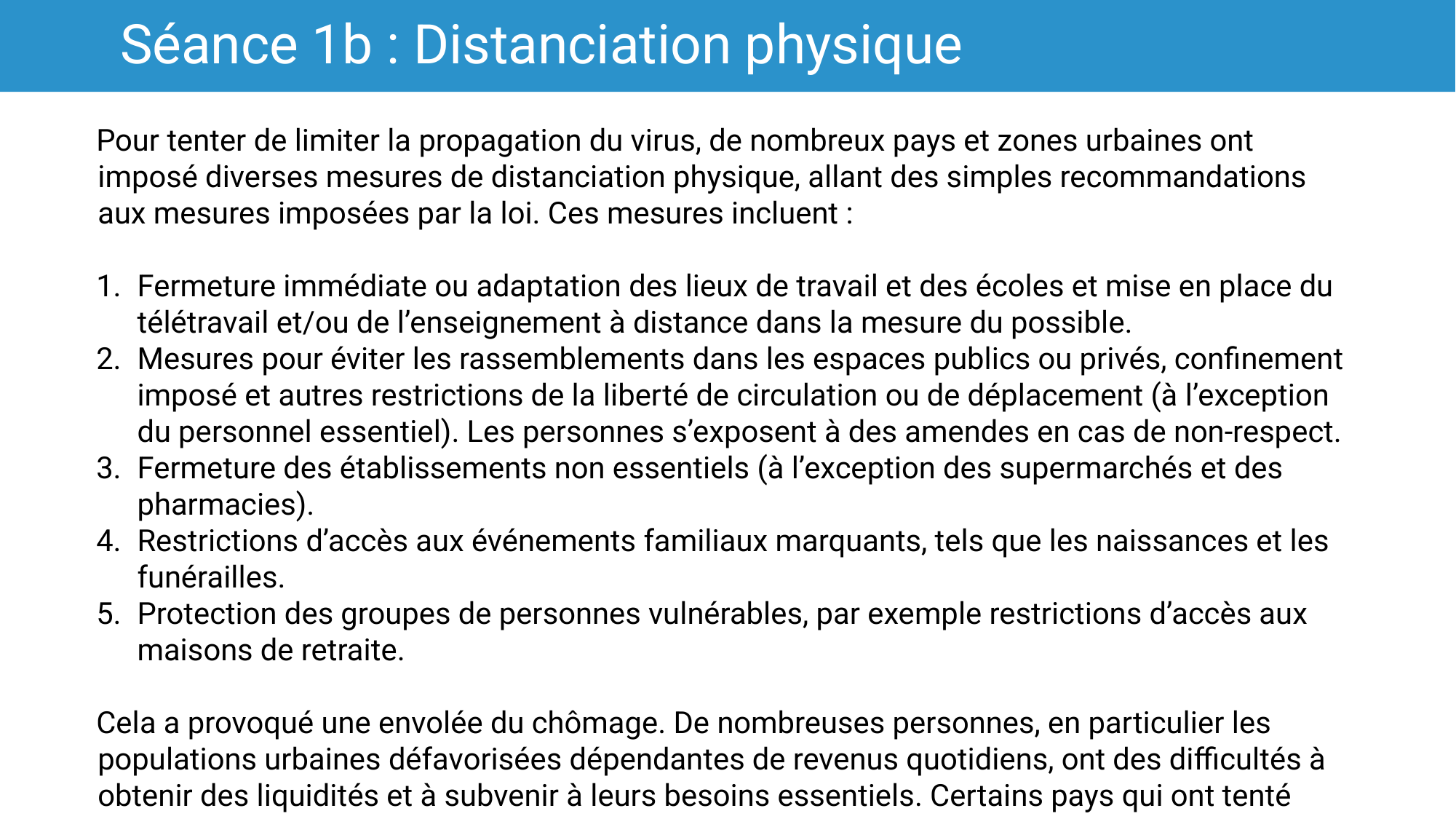

# Séance 1b : Distanciation physique
Pour tenter de limiter la propagation du virus, de nombreux pays et zones urbaines ont imposé diverses mesures de distanciation physique, allant des simples recommandations aux mesures imposées par la loi. Ces mesures incluent :

Fermeture immédiate ou adaptation des lieux de travail et des écoles et mise en place du télétravail et/ou de l’enseignement à distance dans la mesure du possible.
Mesures pour éviter les rassemblements dans les espaces publics ou privés, confinement imposé et autres restrictions de la liberté de circulation ou de déplacement (à l’exception du personnel essentiel). Les personnes s’exposent à des amendes en cas de non-respect.
Fermeture des établissements non essentiels (à l’exception des supermarchés et des pharmacies).
Restrictions d’accès aux événements familiaux marquants, tels que les naissances et les funérailles.
Protection des groupes de personnes vulnérables, par exemple restrictions d’accès aux maisons de retraite.

Cela a provoqué une envolée du chômage. De nombreuses personnes, en particulier les populations urbaines défavorisées dépendantes de revenus quotidiens, ont des difficultés à obtenir des liquidités et à subvenir à leurs besoins essentiels. Certains pays qui ont tenté d’assouplir les restrictions ont vu les flambées réapparaître. Une récession économique mondiale majeure est en cours, dont les conséquences pourraient dépasser celles de la crise financière de 2008.